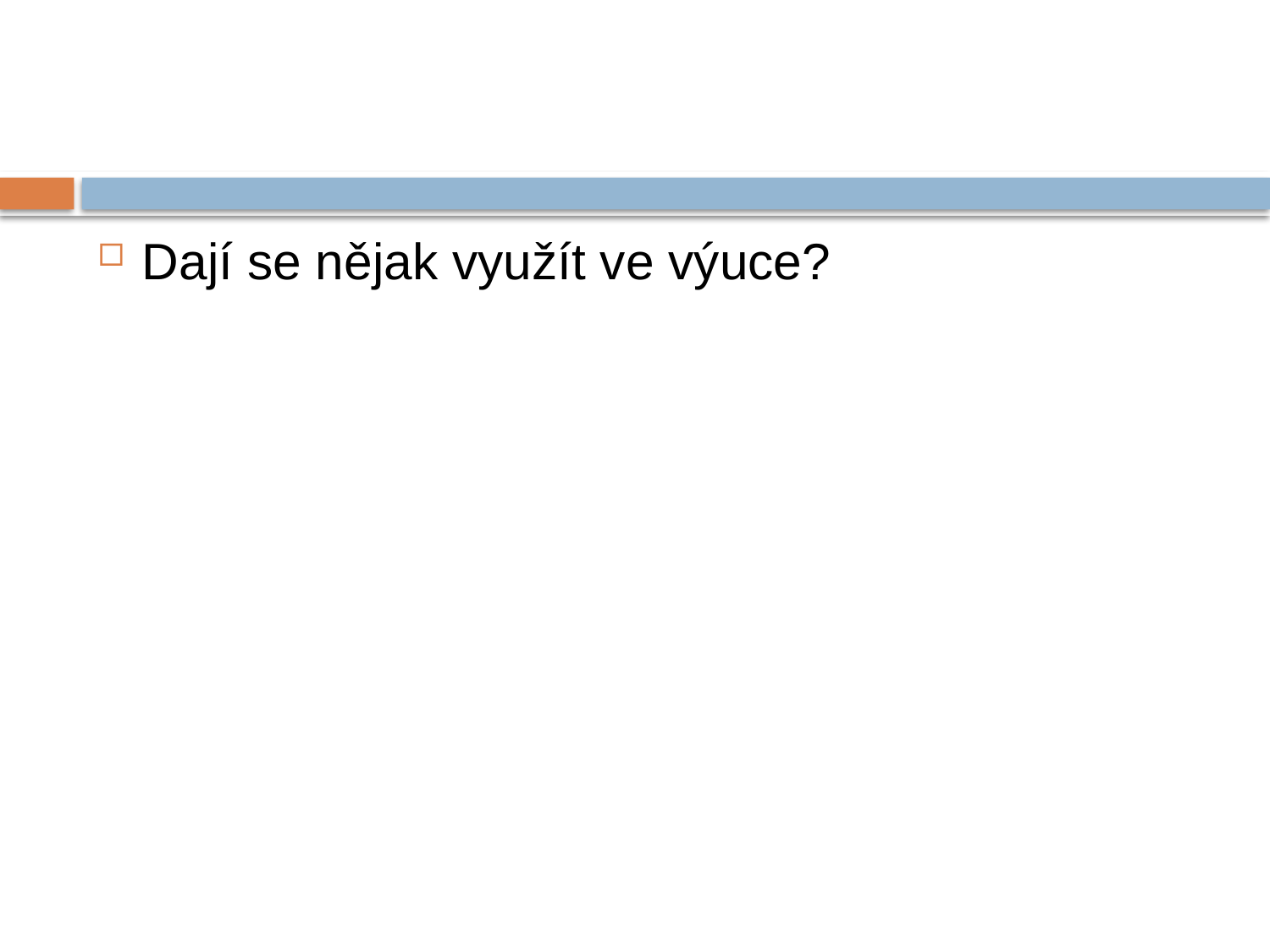

#
Dají se nějak využít ve výuce?